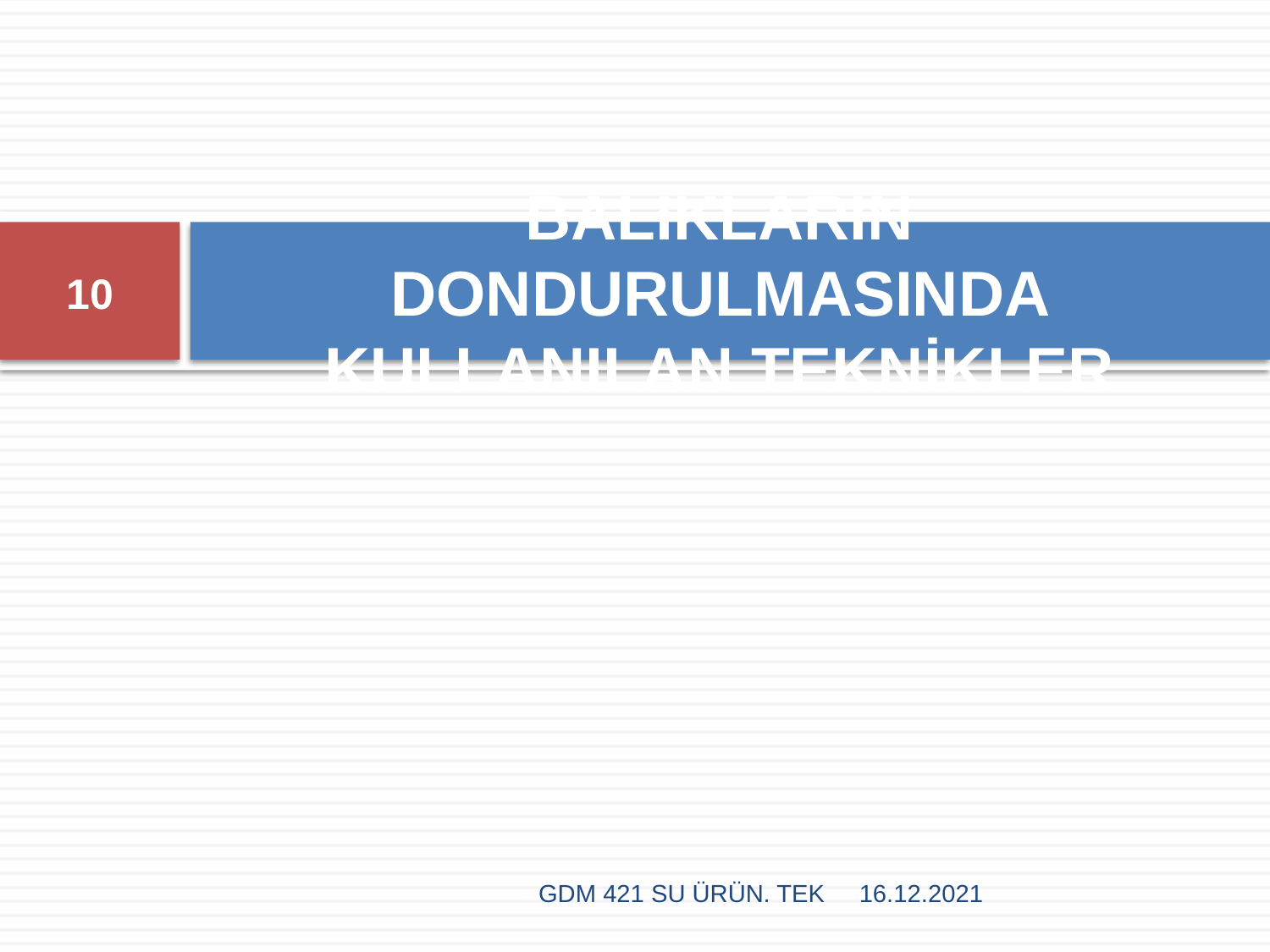

# BALIKLARIN DONDURULMASINDA KULLANILAN TEKNİKLER
10

GDM 421 SU ÜRÜN. TEK
16.12.2021